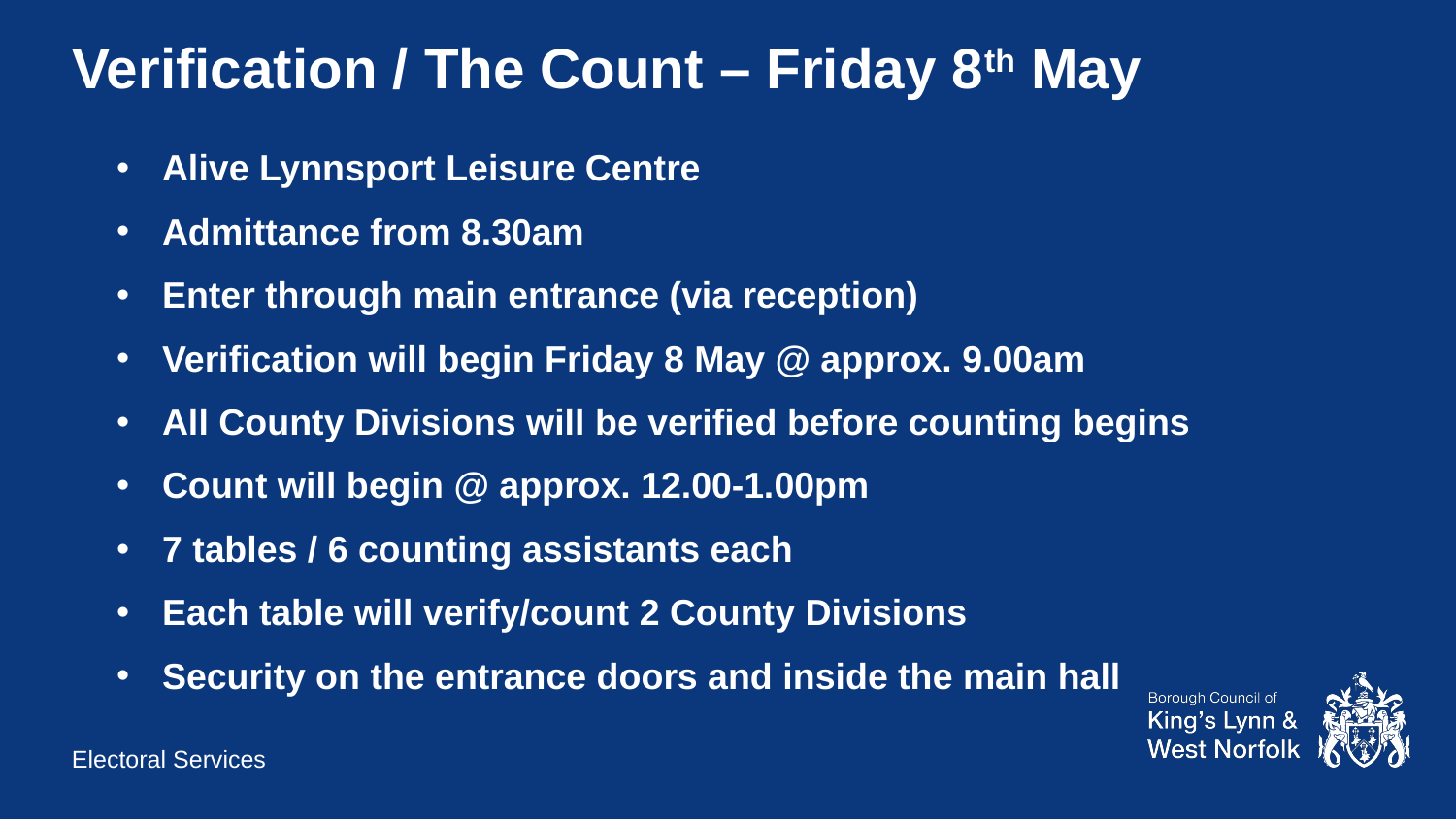

# Verification / The Count – Friday 8th May
Alive Lynnsport Leisure Centre
Admittance from 8.30am
Enter through main entrance (via reception)
Verification will begin Friday 8 May @ approx. 9.00am
All County Divisions will be verified before counting begins
Count will begin @ approx. 12.00-1.00pm
7 tables / 6 counting assistants each
Each table will verify/count 2 County Divisions
Security on the entrance doors and inside the main hall

Electoral Services